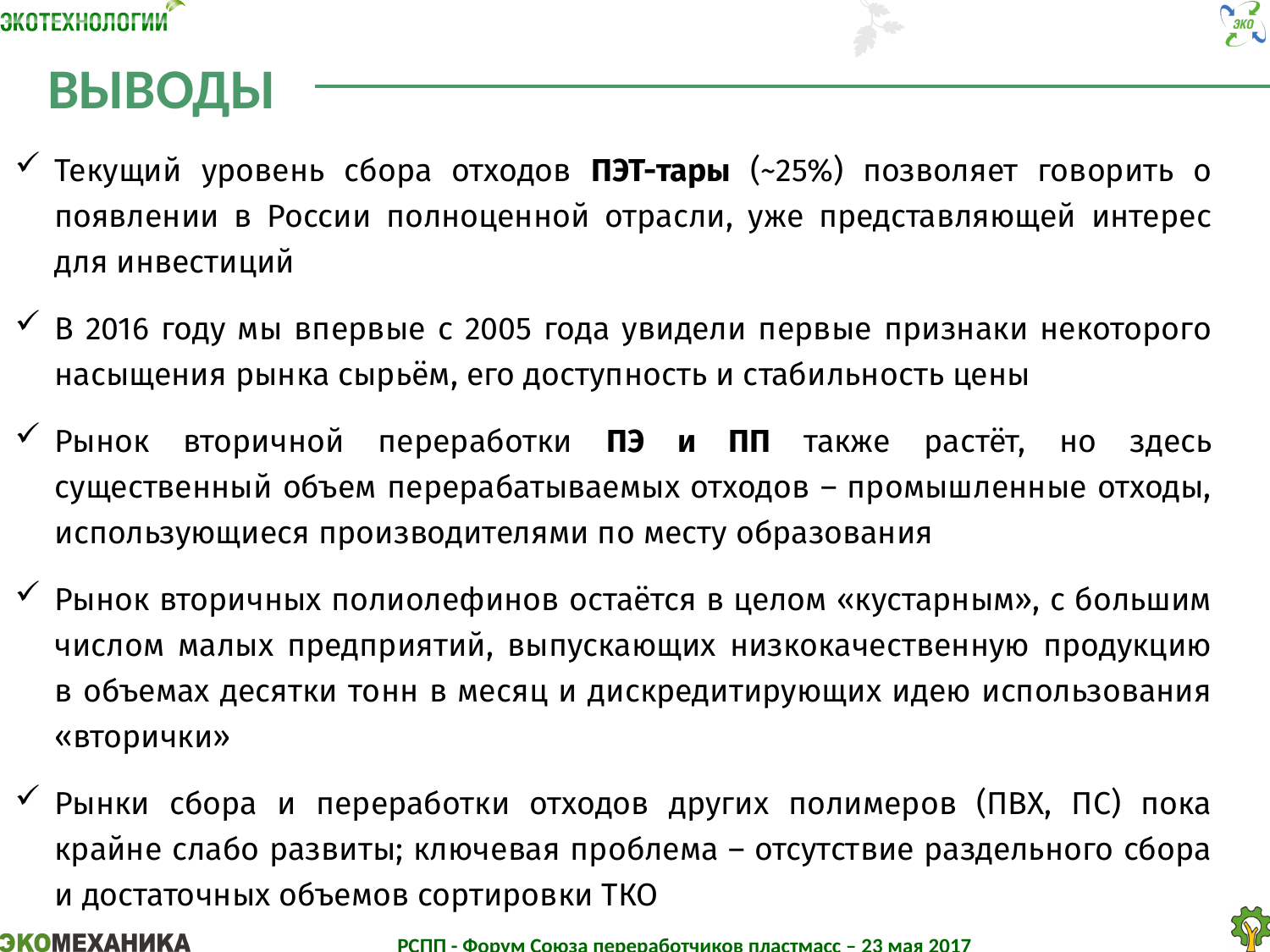

ВЫВОДЫ

Текущий уровень сбора отходов ПЭТ-тары (~25%) позволяет говорить о появлении в России полноценной отрасли, уже представляющей интерес для инвестиций
В 2016 году мы впервые с 2005 года увидели первые признаки некоторого насыщения рынка сырьём, его доступность и стабильность цены
Рынок вторичной переработки ПЭ и ПП также растёт, но здесь существенный объем перерабатываемых отходов – промышленные отходы, использующиеся производителями по месту образования
Рынок вторичных полиолефинов остаётся в целом «кустарным», с большим числом малых предприятий, выпускающих низкокачественную продукцию в объемах десятки тонн в месяц и дискредитирующих идею использования «вторички»
Рынки сбора и переработки отходов других полимеров (ПВХ, ПС) пока крайне слабо развиты; ключевая проблема – отсутствие раздельного сбора и достаточных объемов сортировки ТКО